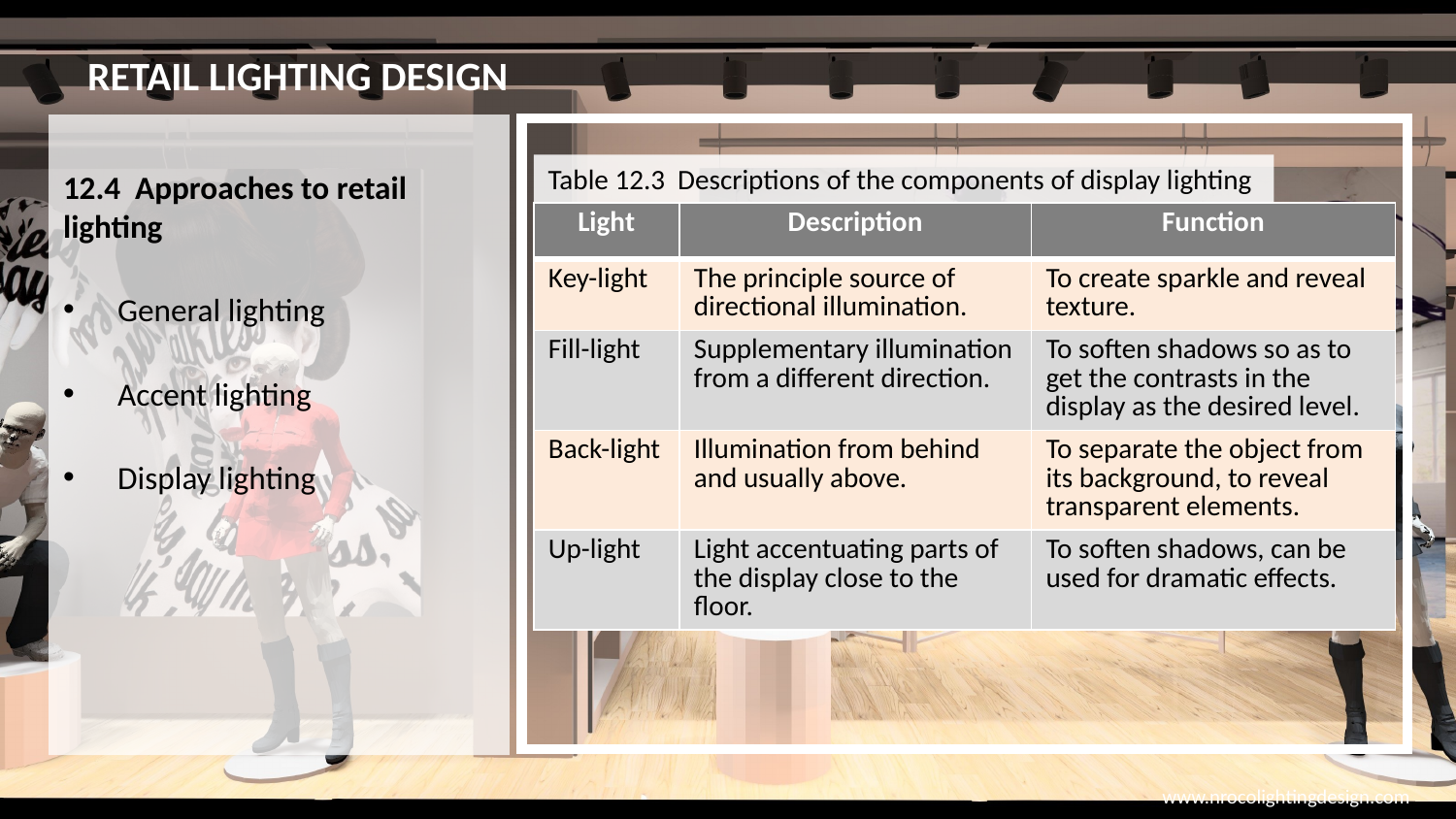

# RETAIL LIGHTING DESIGN

12.4  Approaches to retail lighting
General lighting
Accent lighting
Display lighting

Table 12.3  Descriptions of the components of display lighting
| Light | Description | Function |
| --- | --- | --- |
| Key-light | The principle source of directional illumination. | To create sparkle and reveal texture. |
| Fill-light | Supplementary illumination from a different direction. | To soften shadows so as to get the contrasts in the display as the desired level. |
| Back-light | Illumination from behind and usually above. | To separate the object from its background, to reveal transparent elements. |
| Up-light | Light accentuating parts of the display close to the floor. | To soften shadows, can be used for dramatic effects. |
www.nrocolightingdesign.com